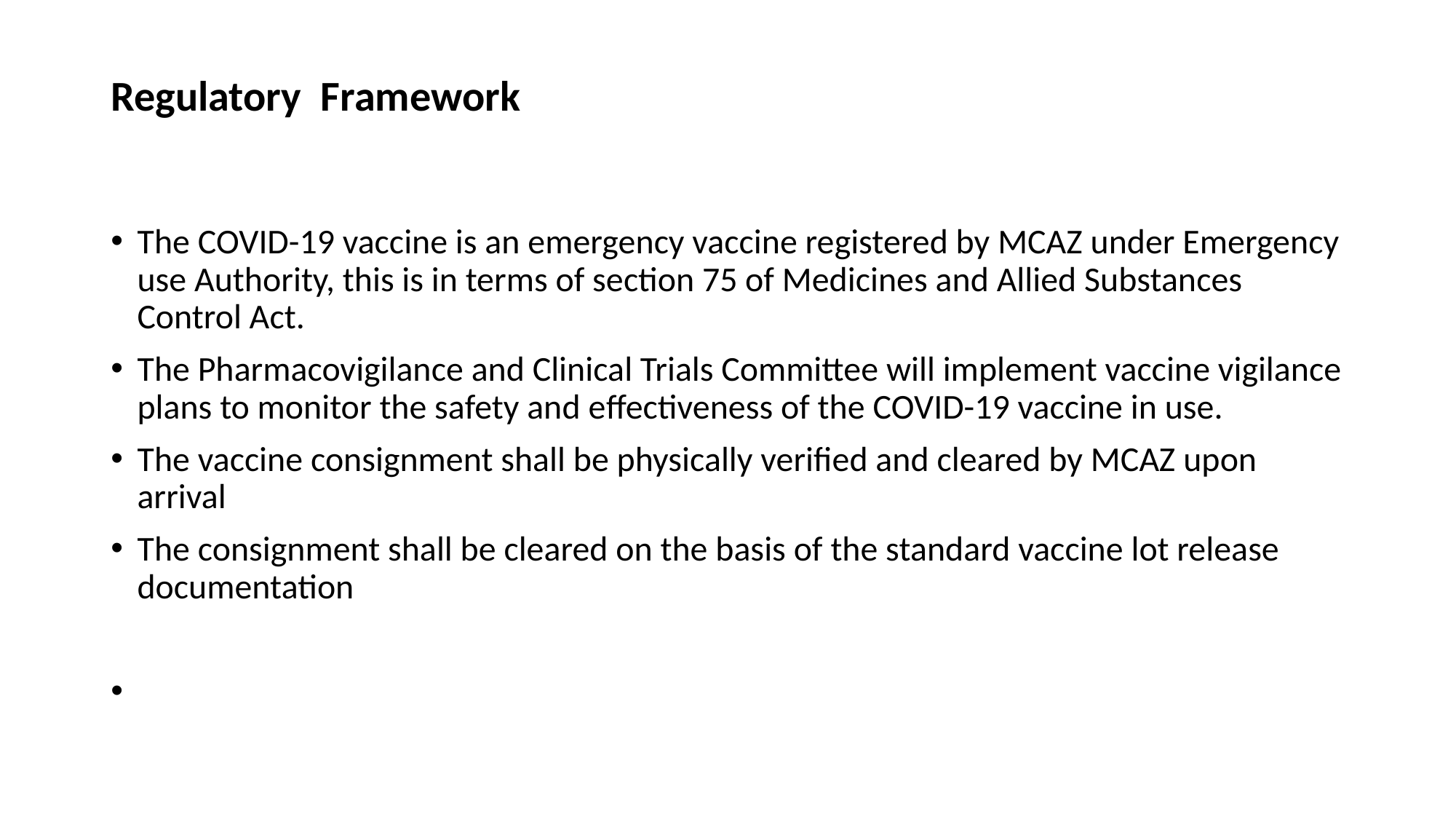

# Regulatory  Framework
The COVID-19 vaccine is an emergency vaccine registered by MCAZ under Emergency use Authority, this is in terms of section 75 of Medicines and Allied Substances Control Act.
The Pharmacovigilance and Clinical Trials Committee will implement vaccine vigilance plans to monitor the safety and eﬀectiveness of the COVID-19 vaccine in use.
The vaccine consignment shall be physically verified and cleared by MCAZ upon arrival
The consignment shall be cleared on the basis of the standard vaccine lot release documentation